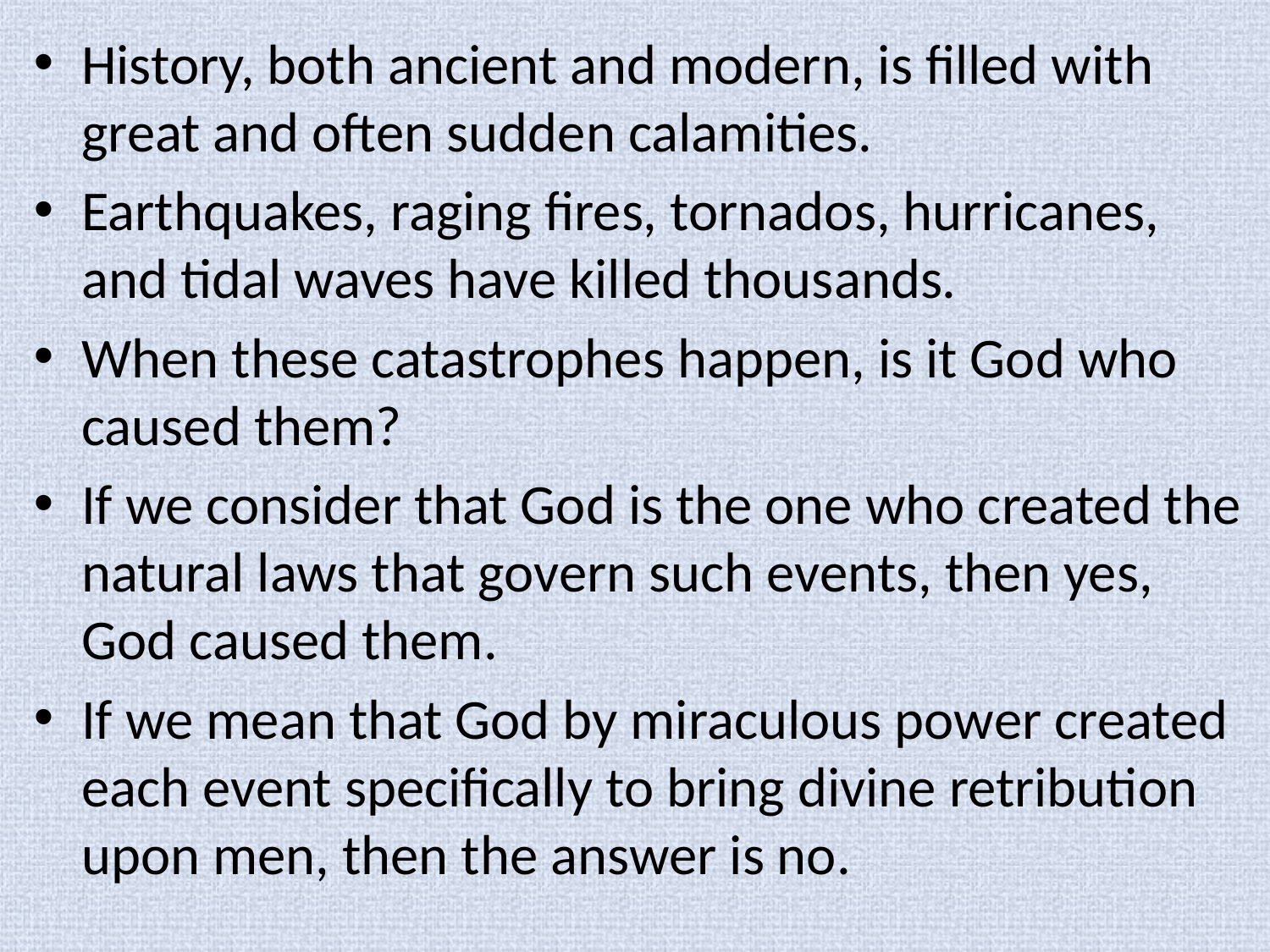

History, both ancient and modern, is filled with great and often sudden calamities.
Earthquakes, raging fires, tornados, hurricanes, and tidal waves have killed thousands.
When these catastrophes happen, is it God who caused them?
If we consider that God is the one who created the natural laws that govern such events, then yes, God caused them.
If we mean that God by miraculous power created each event specifically to bring divine retribution upon men, then the answer is no.